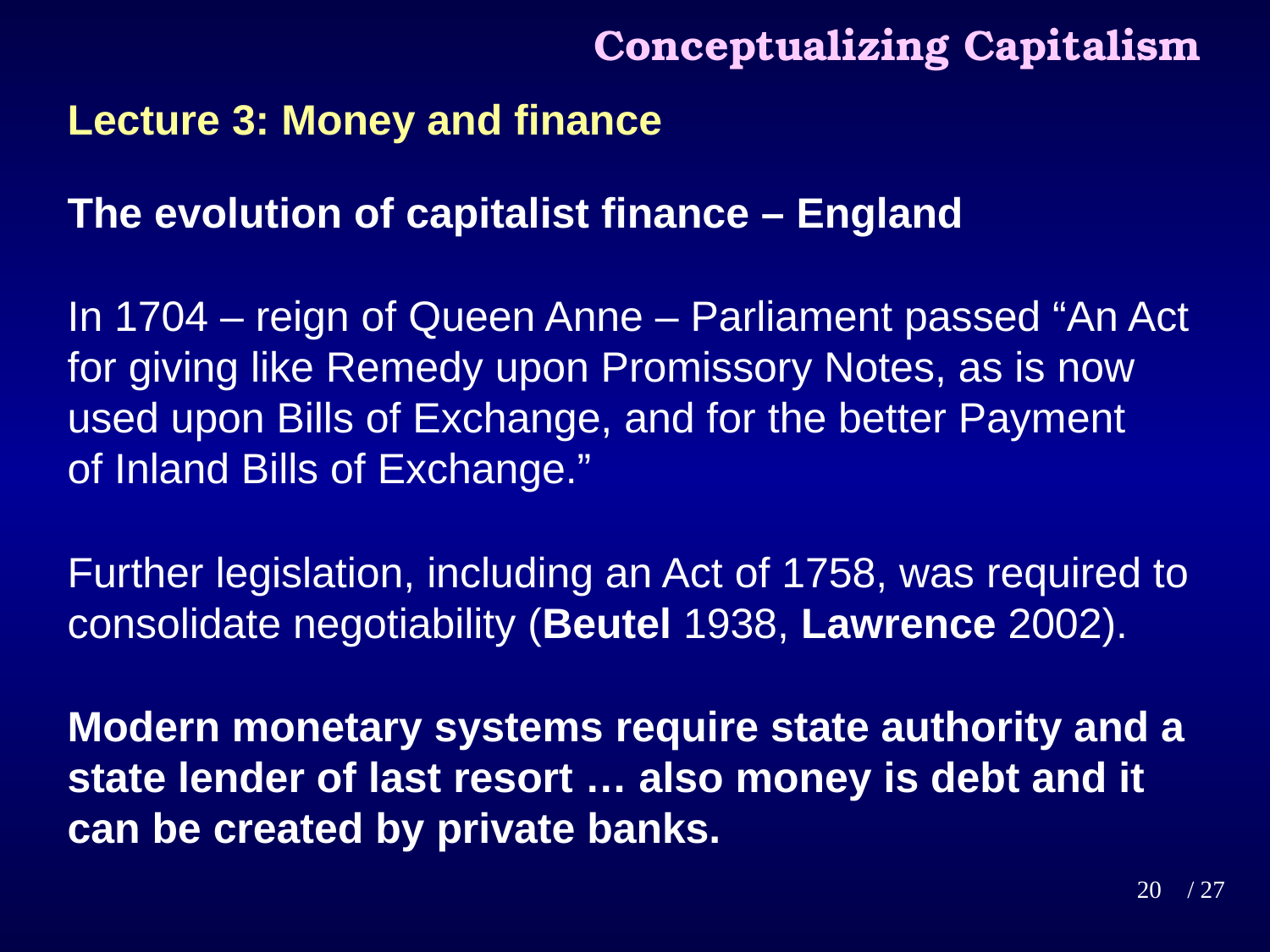

# Conceptualizing Capitalism
Lecture 3: Money and finance
The evolution of capitalist finance – England
In 1704 – reign of Queen Anne – Parliament passed “An Act for giving like Remedy upon Promissory Notes, as is now used upon Bills of Exchange, and for the better Payment of Inland Bills of Exchange.”
Further legislation, including an Act of 1758, was required to consolidate negotiability (Beutel 1938, Lawrence 2002).
Modern monetary systems require state authority and a state lender of last resort … also money is debt and it can be created by private banks.
20
/ 27